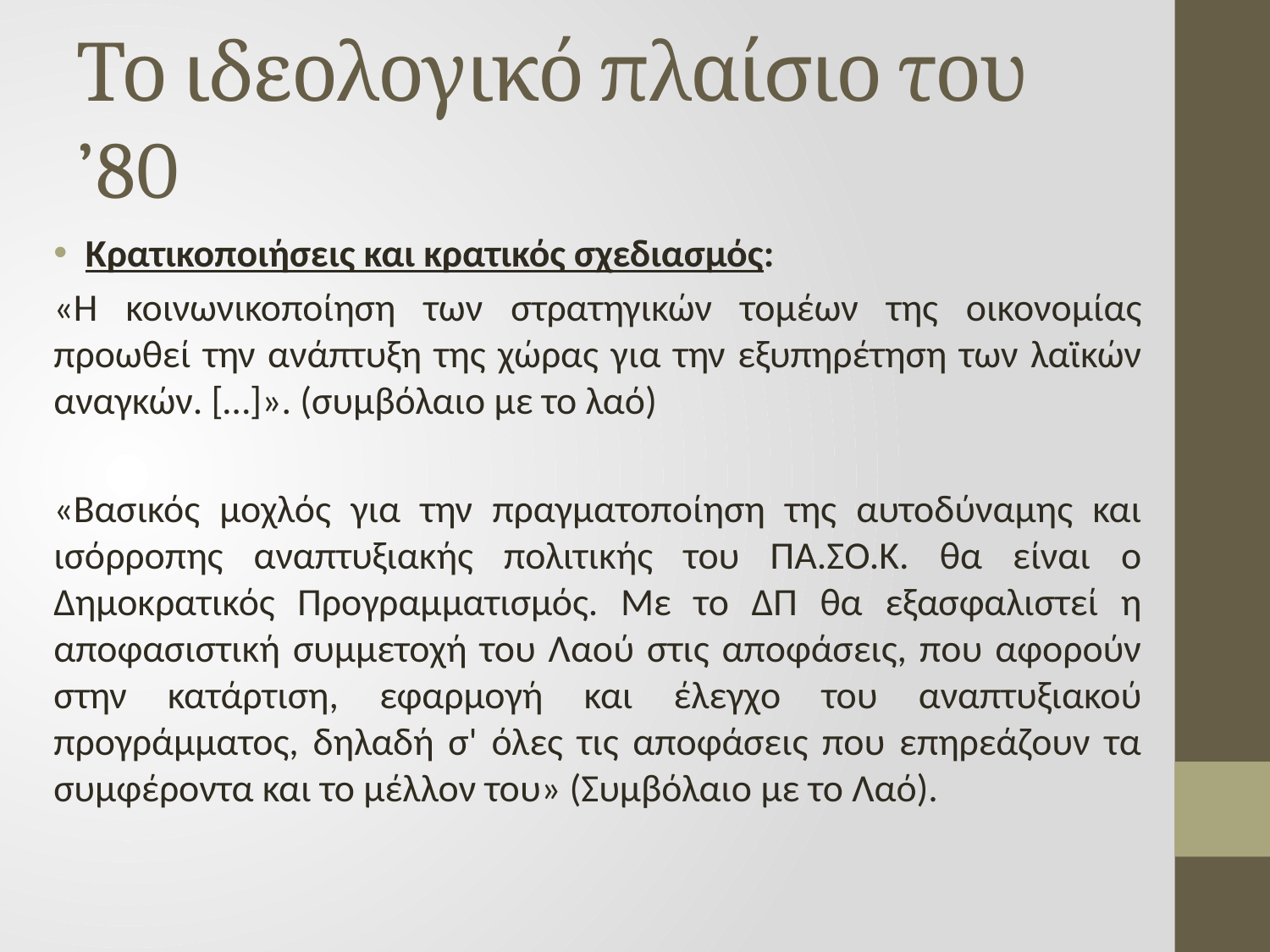

# Το ιδεολογικό πλαίσιο του ’80
Κρατικοποιήσεις και κρατικός σχεδιασμός:
«Η κοινωνικοποίηση των στρατηγικών τομέων της οικονομίας προωθεί την ανάπτυξη της χώρας για την εξυπηρέτηση των λαϊκών αναγκών. […]». (συμβόλαιο με το λαό)

«Βασικός μοχλός για την πραγματοποίηση της αυτοδύναμης και ισόρροπης αναπτυξιακής πολιτικής του ΠA.ΣO.K. θα είναι ο Δημοκρατικός Προγραμματισμός. Mε το ΔΠ θα εξασφαλιστεί η αποφασιστική συμμετοχή του Λαού στις αποφάσεις, που αφορούν στην κατάρτιση, εφαρμογή και έλεγχο του αναπτυξιακού προγράμματος, δηλαδή σ' όλες τις αποφάσεις που επηρεάζουν τα συμφέροντα και το μέλλον του» (Συμβόλαιο με το Λαό).